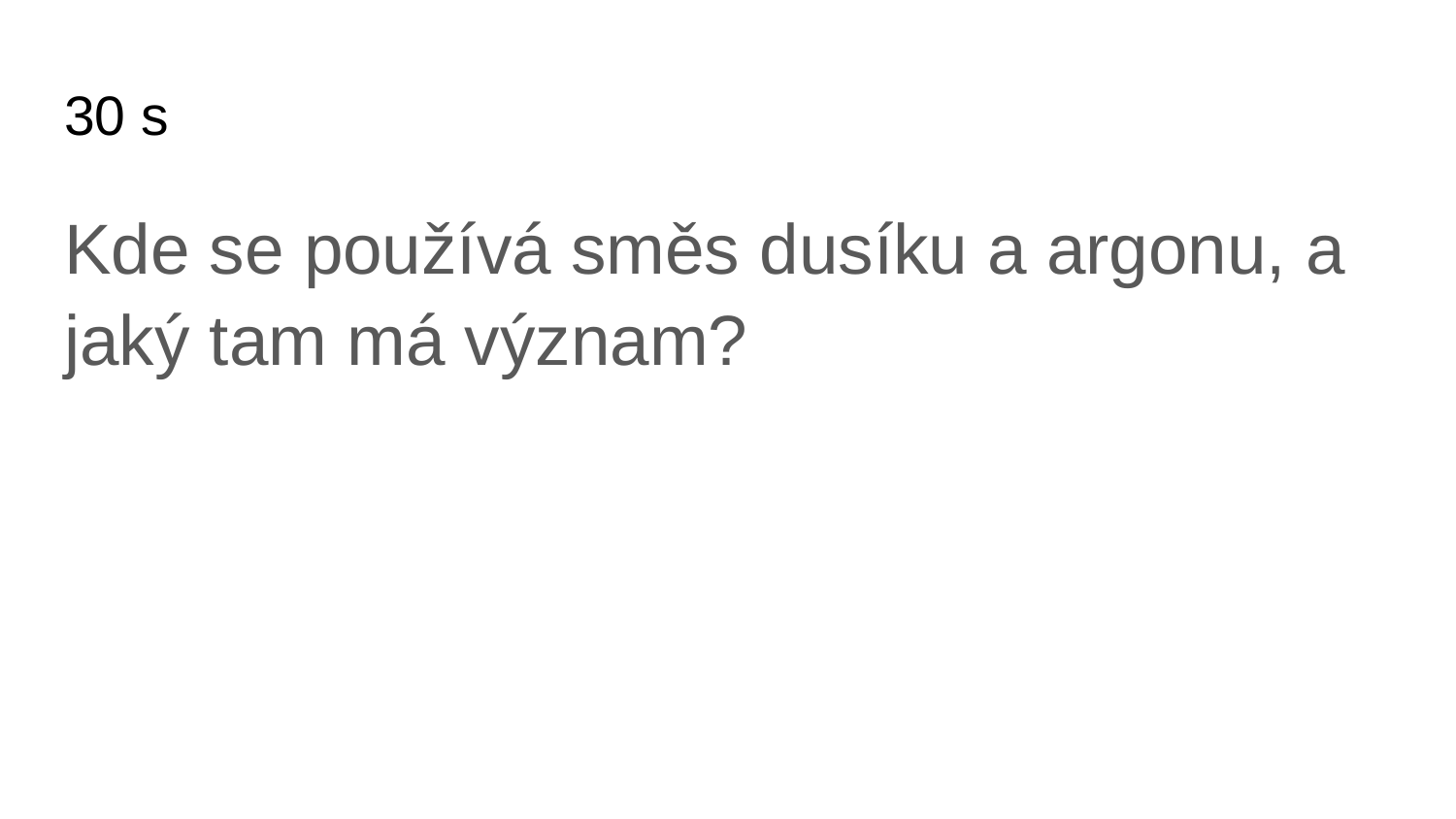

# 30 s
Kde se používá směs dusíku a argonu, a jaký tam má význam?